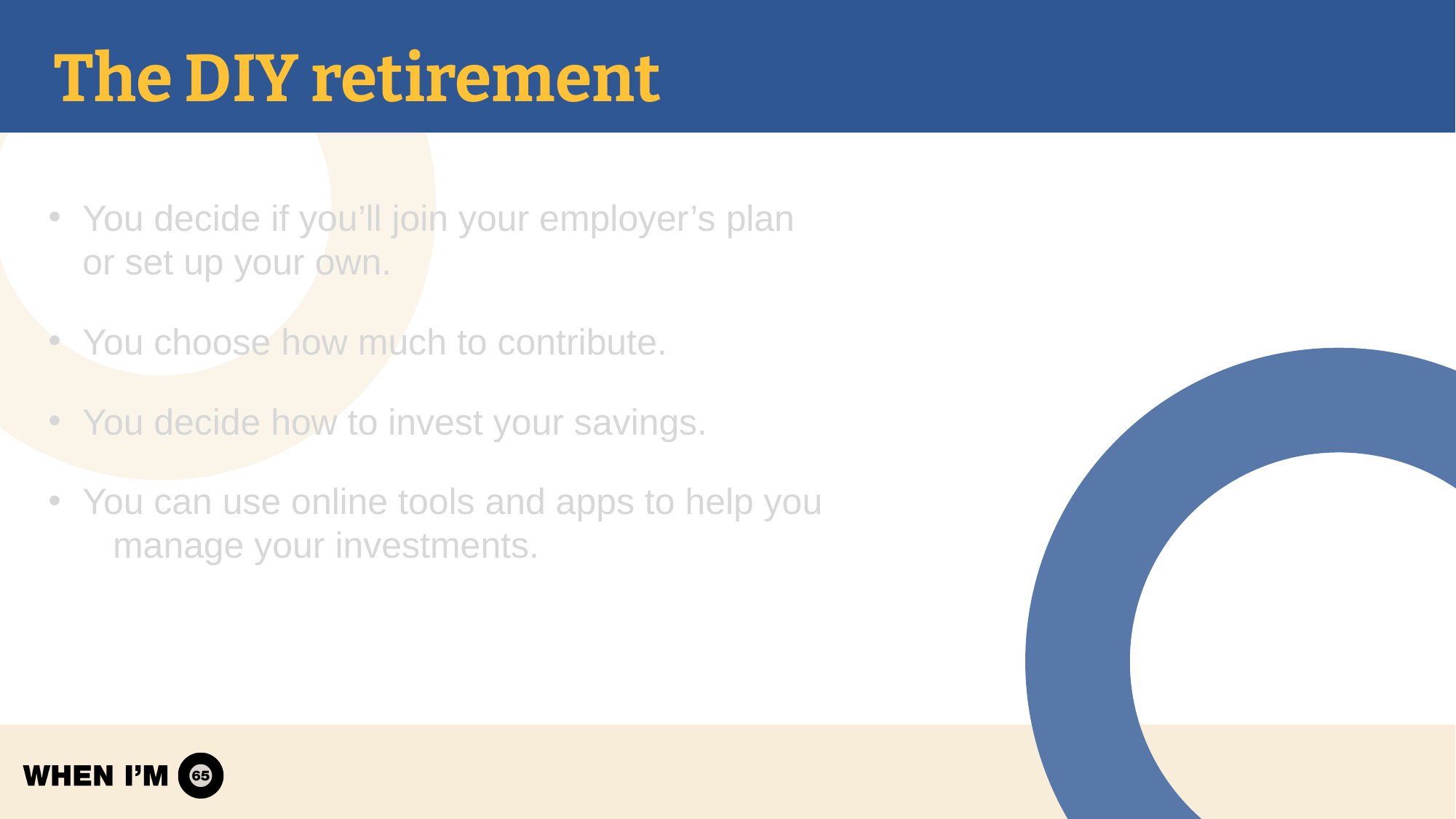

# The DIY retirement
You decide if you’ll join your employer’s plan or set up your own.
You choose how much to contribute.
You decide how to invest your savings.
You can use online tools and apps to help you    manage your investments.